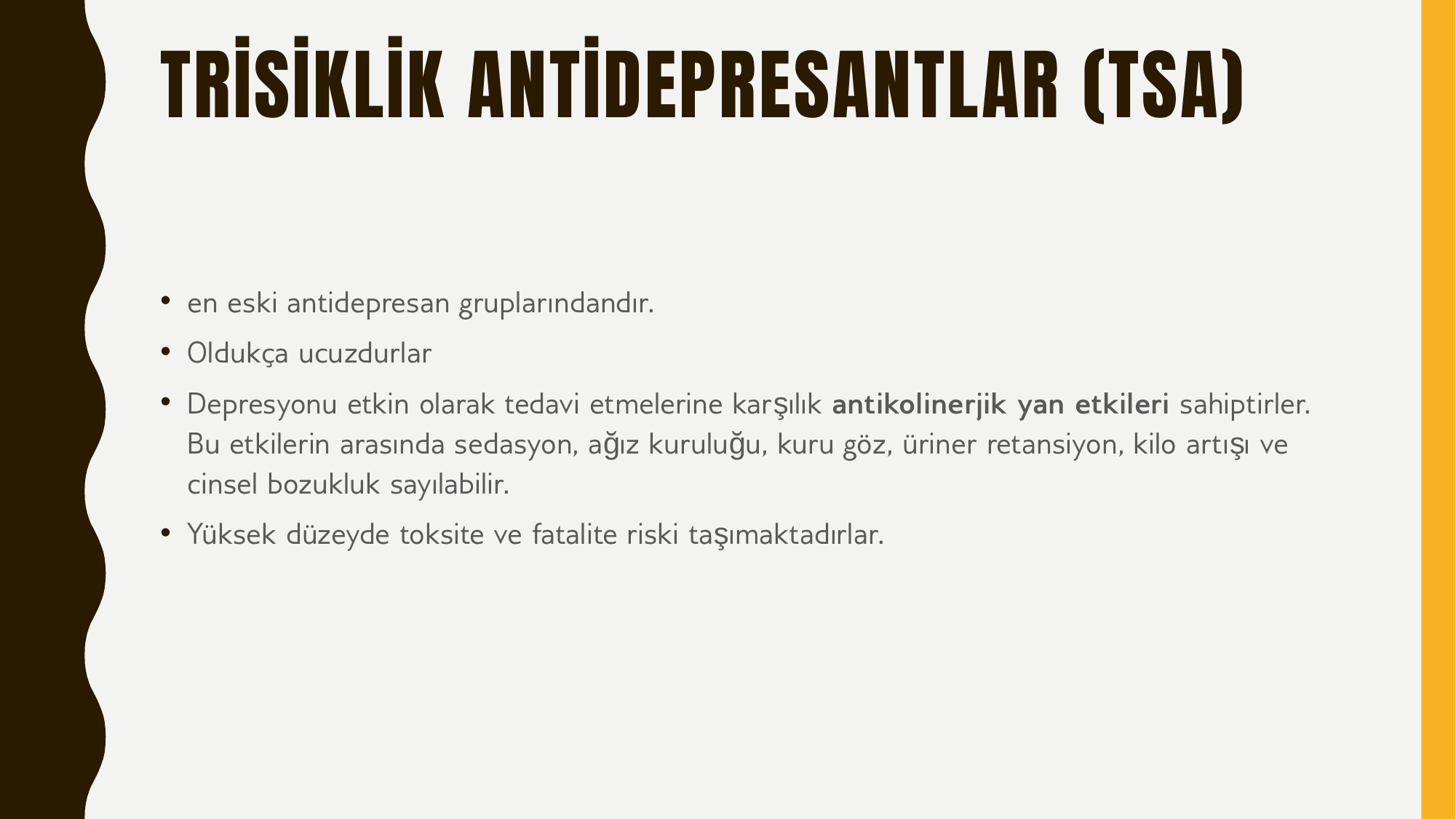

# Trisiklik Antidepresantlar (TSA)
en eski antidepresan gruplarındandır.
Oldukça ucuzdurlar
Depresyonu etkin olarak tedavi etmelerine karşılık antikolinerjik yan etkileri sahiptirler. Bu etkilerin arasında sedasyon, ağız kuruluğu, kuru göz, üriner retansiyon, kilo artışı ve cinsel bozukluk sayılabilir.
Yüksek düzeyde toksite ve fatalite riski taşımaktadırlar.